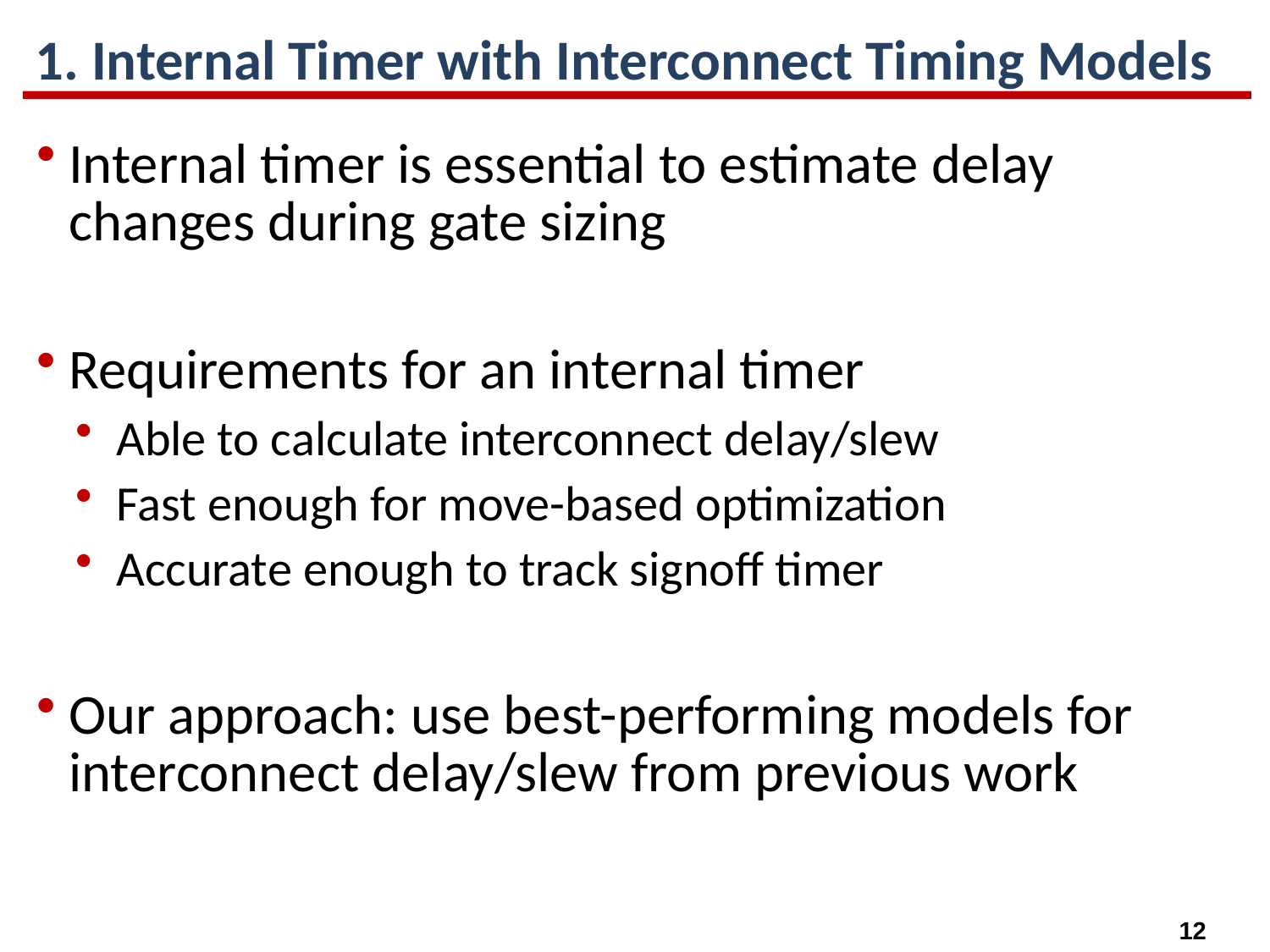

# 1. Internal Timer with Interconnect Timing Models
Internal timer is essential to estimate delay changes during gate sizing

Requirements for an internal timer
Able to calculate interconnect delay/slew
Fast enough for move-based optimization
Accurate enough to track signoff timer

Our approach: use best-performing models for interconnect delay/slew from previous work